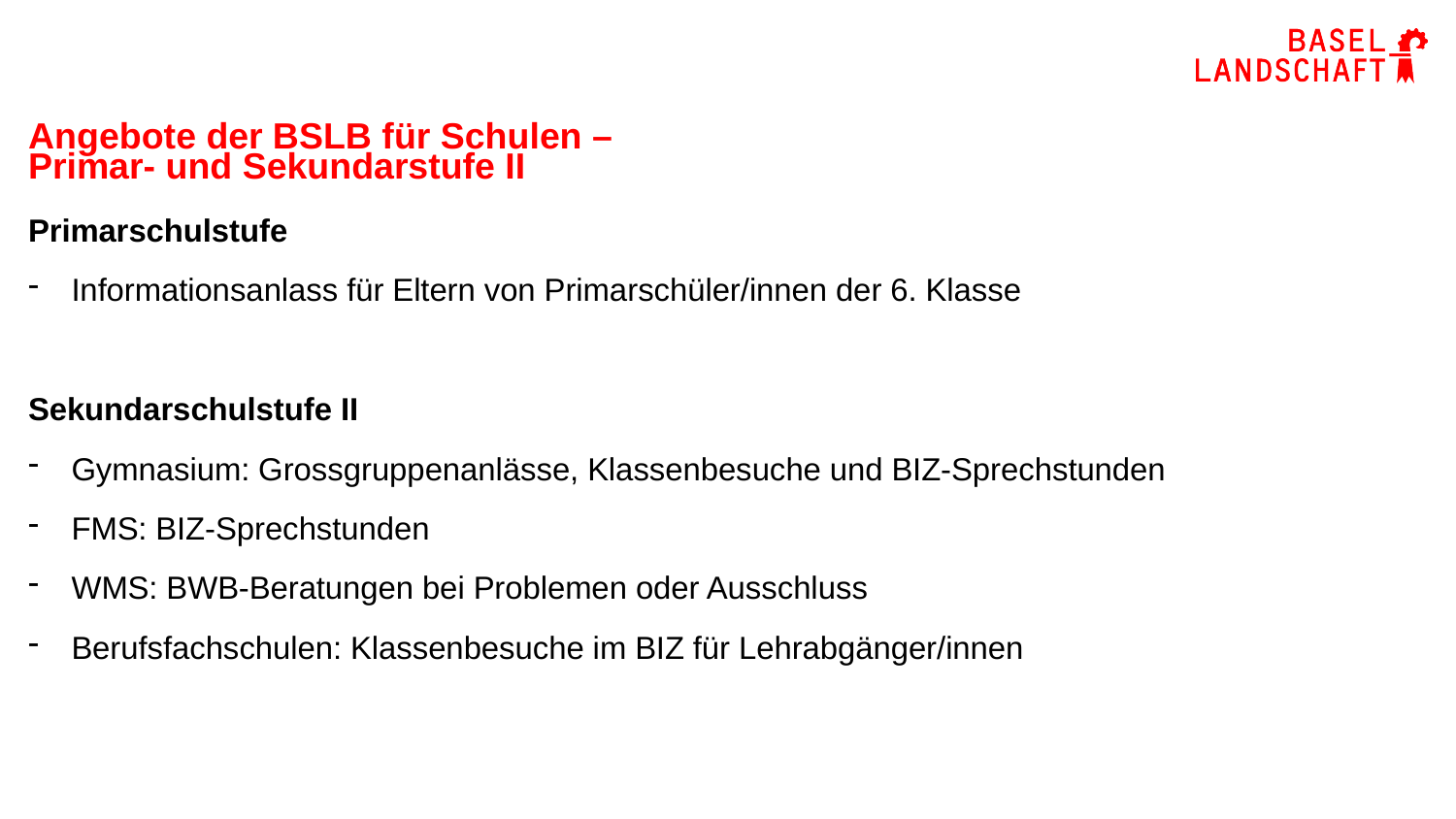

# Angebote der BSLB für Schulen – Primar- und Sekundarstufe II
Primarschulstufe
Informationsanlass für Eltern von Primarschüler/innen der 6. Klasse

Sekundarschulstufe II
Gymnasium: Grossgruppenanlässe, Klassenbesuche und BIZ-Sprechstunden
FMS: BIZ-Sprechstunden
WMS: BWB-Beratungen bei Problemen oder Ausschluss
Berufsfachschulen: Klassenbesuche im BIZ für Lehrabgänger/innen